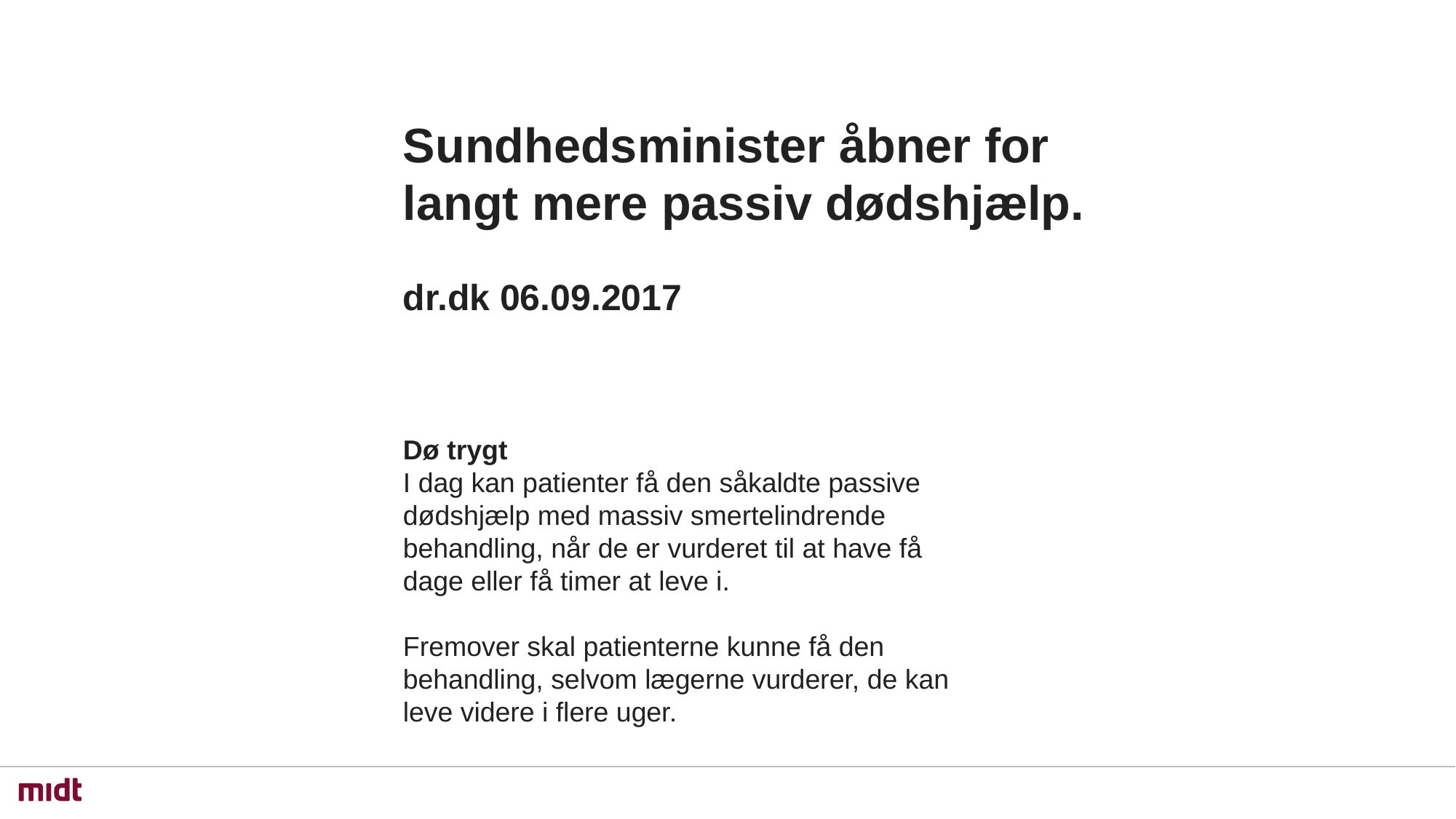

Sundhedsminister åbner for langt mere passiv dødshjælp.

dr.dk 06.09.2017
Dø trygt
I dag kan patienter få den såkaldte passive dødshjælp med massiv smertelindrende behandling, når de er vurderet til at have få dage eller få timer at leve i.

Fremover skal patienterne kunne få den behandling, selvom lægerne vurderer, de kan leve videre i flere uger.